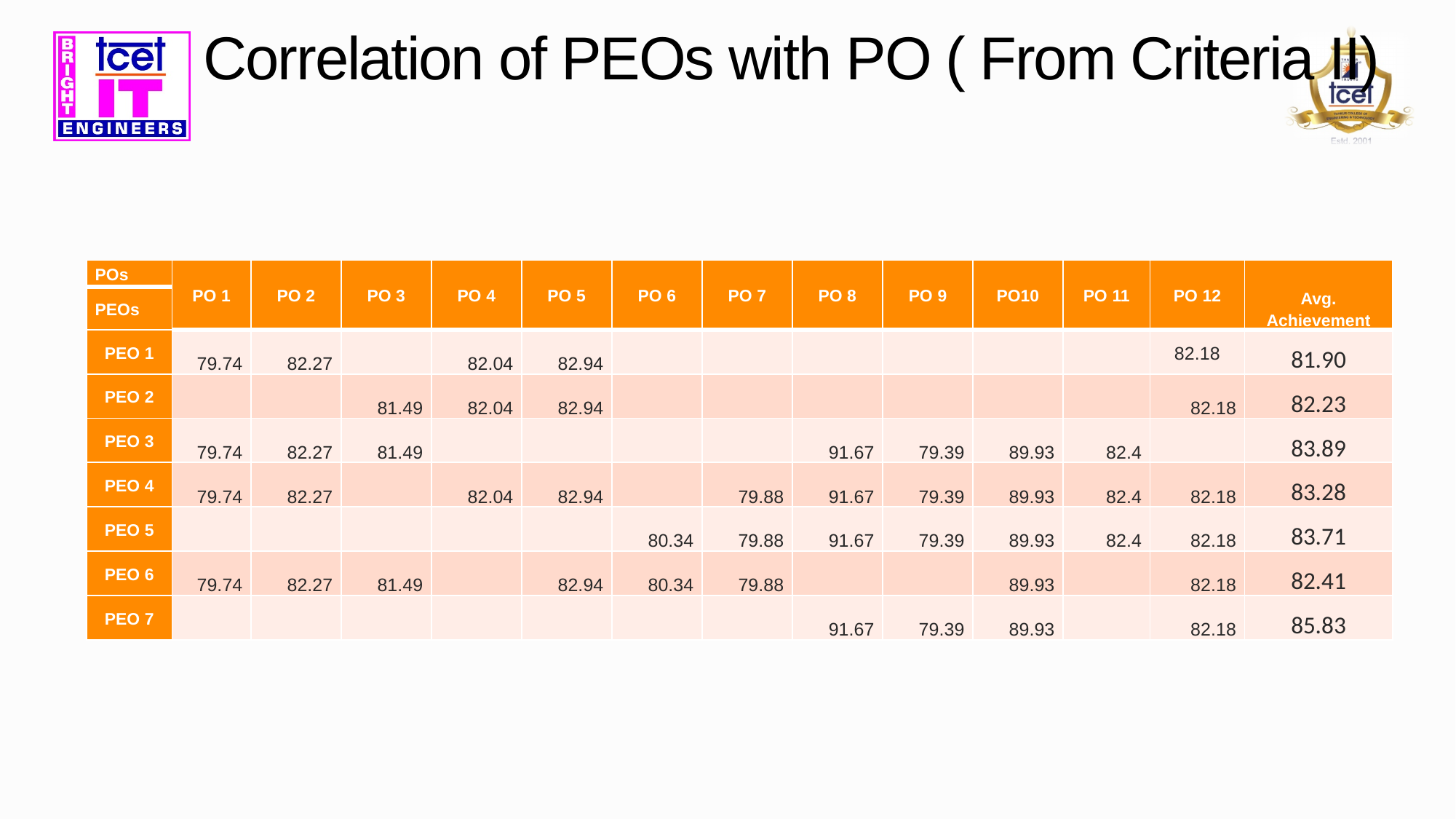

# Correlation of PEOs with PO ( From Criteria II)
| POs | PO 1 | PO 2 | PO 3 | PO 4 | PO 5 | PO 6 | PO 7 | PO 8 | PO 9 | PO10 | PO 11 | PO 12 | Avg. Achievement |
| --- | --- | --- | --- | --- | --- | --- | --- | --- | --- | --- | --- | --- | --- |
| PEOs |  |  |  |  |  |  |  |  |  |  |  |  |  |
| PEO 1 | 79.74 | 82.27 |  | 82.04 | 82.94 |  |  |  |  |  |  | 82.18 | 81.90 |
| PEO 2 |  |  | 81.49 | 82.04 | 82.94 |  |  |  |  |  |  | 82.18 | 82.23 |
| PEO 3 | 79.74 | 82.27 | 81.49 |  |  |  |  | 91.67 | 79.39 | 89.93 | 82.4 |  | 83.89 |
| PEO 4 | 79.74 | 82.27 |  | 82.04 | 82.94 |  | 79.88 | 91.67 | 79.39 | 89.93 | 82.4 | 82.18 | 83.28 |
| PEO 5 |  |  |  |  |  | 80.34 | 79.88 | 91.67 | 79.39 | 89.93 | 82.4 | 82.18 | 83.71 |
| PEO 6 | 79.74 | 82.27 | 81.49 |  | 82.94 | 80.34 | 79.88 |  |  | 89.93 |  | 82.18 | 82.41 |
| PEO 7 |  |  |  |  |  |  |  | 91.67 | 79.39 | 89.93 |  | 82.18 | 85.83 |